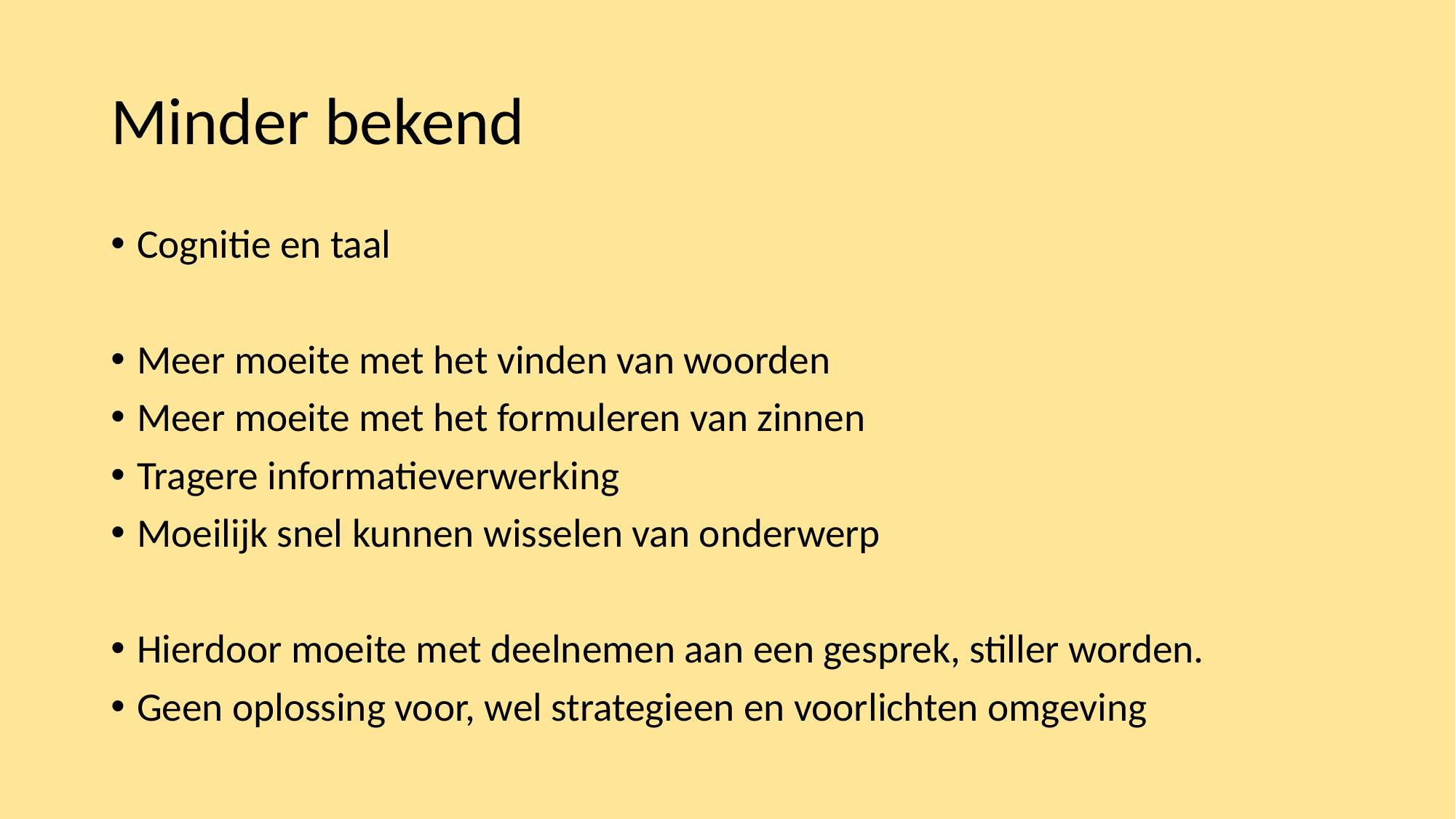

# Minder bekend
Cognitie en taal

Meer moeite met het vinden van woorden
Meer moeite met het formuleren van zinnen
Tragere informatieverwerking
Moeilijk snel kunnen wisselen van onderwerp

Hierdoor moeite met deelnemen aan een gesprek, stiller worden.
Geen oplossing voor, wel strategieen en voorlichten omgeving